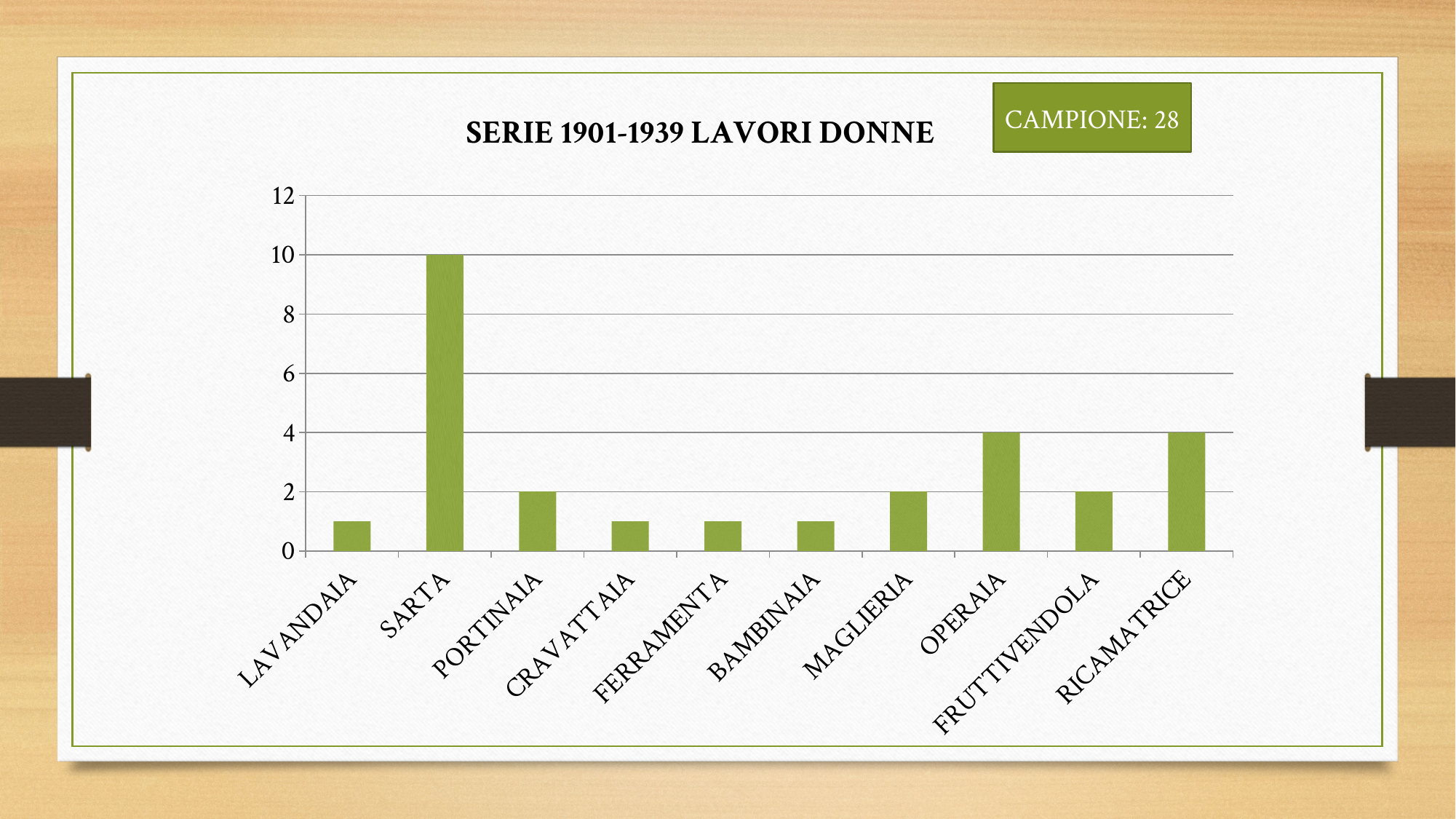

### Chart:  SERIE 1901-1939 LAVORI DONNE

| Category | Serie 1 |
|---|---|
| LAVANDAIA | 1.0 |
| SARTA | 10.0 |
| PORTINAIA | 2.0 |
| CRAVATTAIA | 1.0 |
| FERRAMENTA | 1.0 |
| BAMBINAIA | 1.0 |
| MAGLIERIA | 2.0 |
| OPERAIA | 4.0 |
| FRUTTIVENDOLA | 2.0 |
| RICAMATRICE | 4.0 |
CAMPIONE: 28